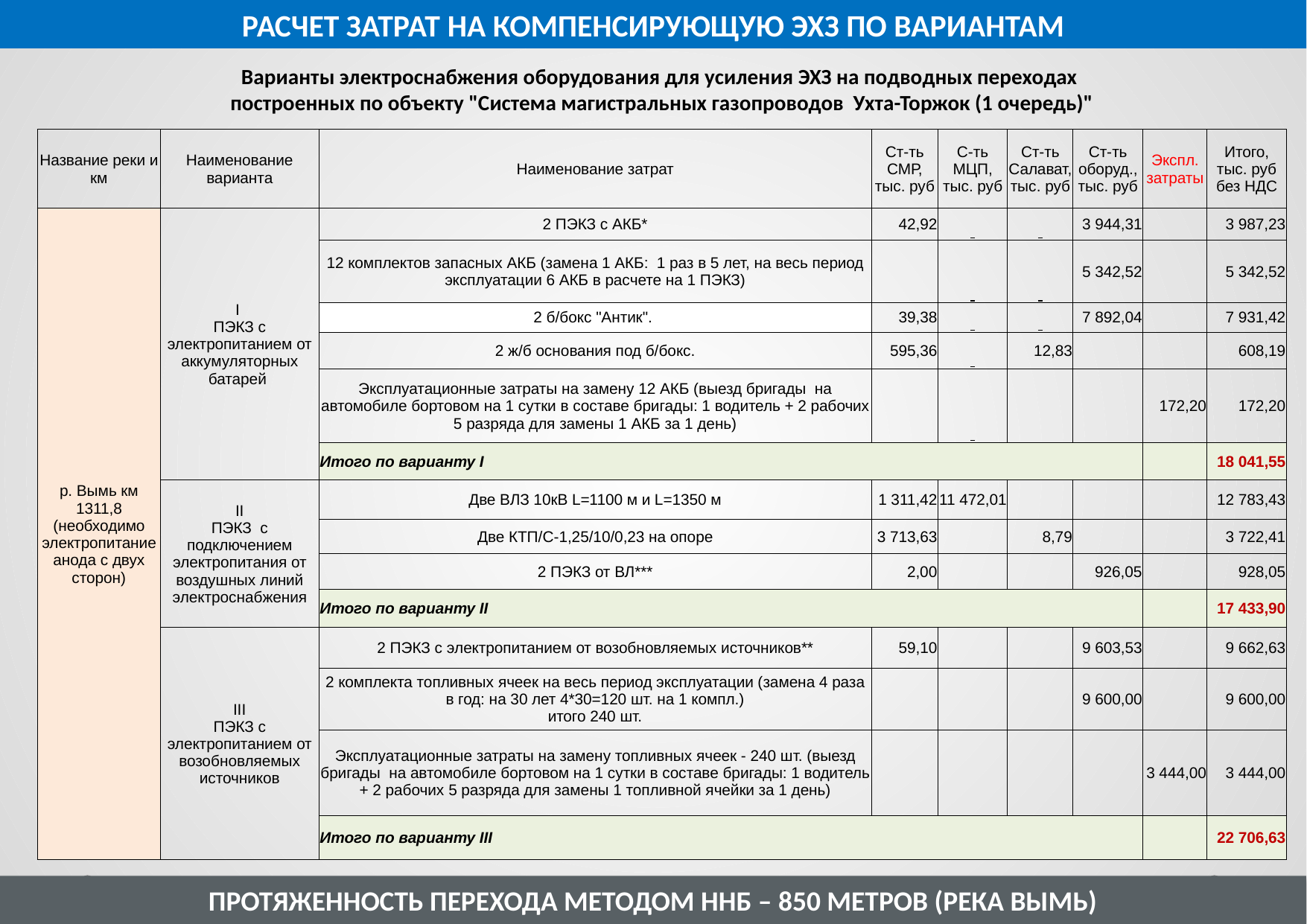

РАСЧЕТ ЗАТРАТ НА КОМПЕНСИРУЮЩУЮ ЭХЗ ПО ВАРИАНТАМ
Варианты электроснабжения оборудования для усиления ЭХЗ на подводных переходах
построенных по объекту "Система магистральных газопроводов  Ухта-Торжок (1 очередь)"
| Название реки и км | Наименование варианта | Наименование затрат | Ст-ть СМР, тыс. руб | С-ть МЦП, тыс. руб | Ст-ть Салават, тыс. руб | Ст-ть оборуд., тыс. руб | Экспл. затраты | Итого, тыс. руб без НДС |
| --- | --- | --- | --- | --- | --- | --- | --- | --- |
| р. Вымь км 1311,8 (необходимо электропитание анода с двух сторон) | I ПЭКЗ с электропитанием от аккумуляторных батарей | 2 ПЭКЗ с АКБ\* | 42,92 |  |  | 3 944,31 |  | 3 987,23 |
|  |  | 12 комплектов запасных АКБ (замена 1 АКБ: 1 раз в 5 лет, на весь период эксплуатации 6 АКБ в расчете на 1 ПЭКЗ) |  |  |  | 5 342,52 |  | 5 342,52 |
|  |  | 2 б/бокс "Антик". | 39,38 |  |  | 7 892,04 |  | 7 931,42 |
|  |  | 2 ж/б основания под б/бокс. | 595,36 |  | 12,83 |  |  | 608,19 |
|  |  | Эксплуатационные затраты на замену 12 АКБ (выезд бригады на автомобиле бортовом на 1 сутки в составе бригады: 1 водитель + 2 рабочих 5 разряда для замены 1 АКБ за 1 день) |  |  |  |  | 172,20 | 172,20 |
|  |  | Итого по варианту I |  |  |  |  |  | 18 041,55 |
|  | II ПЭКЗ с подключением электропитания от воздушных линий электроснабжения | Две ВЛЗ 10кВ L=1100 м и L=1350 м | 1 311,42 | 11 472,01 |  |  |  | 12 783,43 |
|  |  | Две КТП/С-1,25/10/0,23 на опоре | 3 713,63 |  | 8,79 |  |  | 3 722,41 |
|  |  | 2 ПЭКЗ от ВЛ\*\*\* | 2,00 |  |  | 926,05 |  | 928,05 |
|  |  | Итого по варианту II |  |  |  |  |  | 17 433,90 |
|  | III ПЭКЗ с электропитанием от возобновляемых источников | 2 ПЭКЗ с электропитанием от возобновляемых источников\*\* | 59,10 |  |  | 9 603,53 |  | 9 662,63 |
|  |  | 2 комплекта топливных ячеек на весь период эксплуатации (замена 4 раза в год: на 30 лет 4\*30=120 шт. на 1 компл.) итого 240 шт. |  |  |  | 9 600,00 |  | 9 600,00 |
|  |  | Эксплуатационные затраты на замену топливных ячеек - 240 шт. (выезд бригады на автомобиле бортовом на 1 сутки в составе бригады: 1 водитель + 2 рабочих 5 разряда для замены 1 топливной ячейки за 1 день) |  |  |  |  | 3 444,00 | 3 444,00 |
|  |  | Итого по варианту III |  |  |  |  |  | 22 706,63 |
ПРОТЯЖЕННОСТЬ ПЕРЕХОДА МЕТОДОМ ННБ – 850 МЕТРОВ (РЕКА ВЫМЬ)